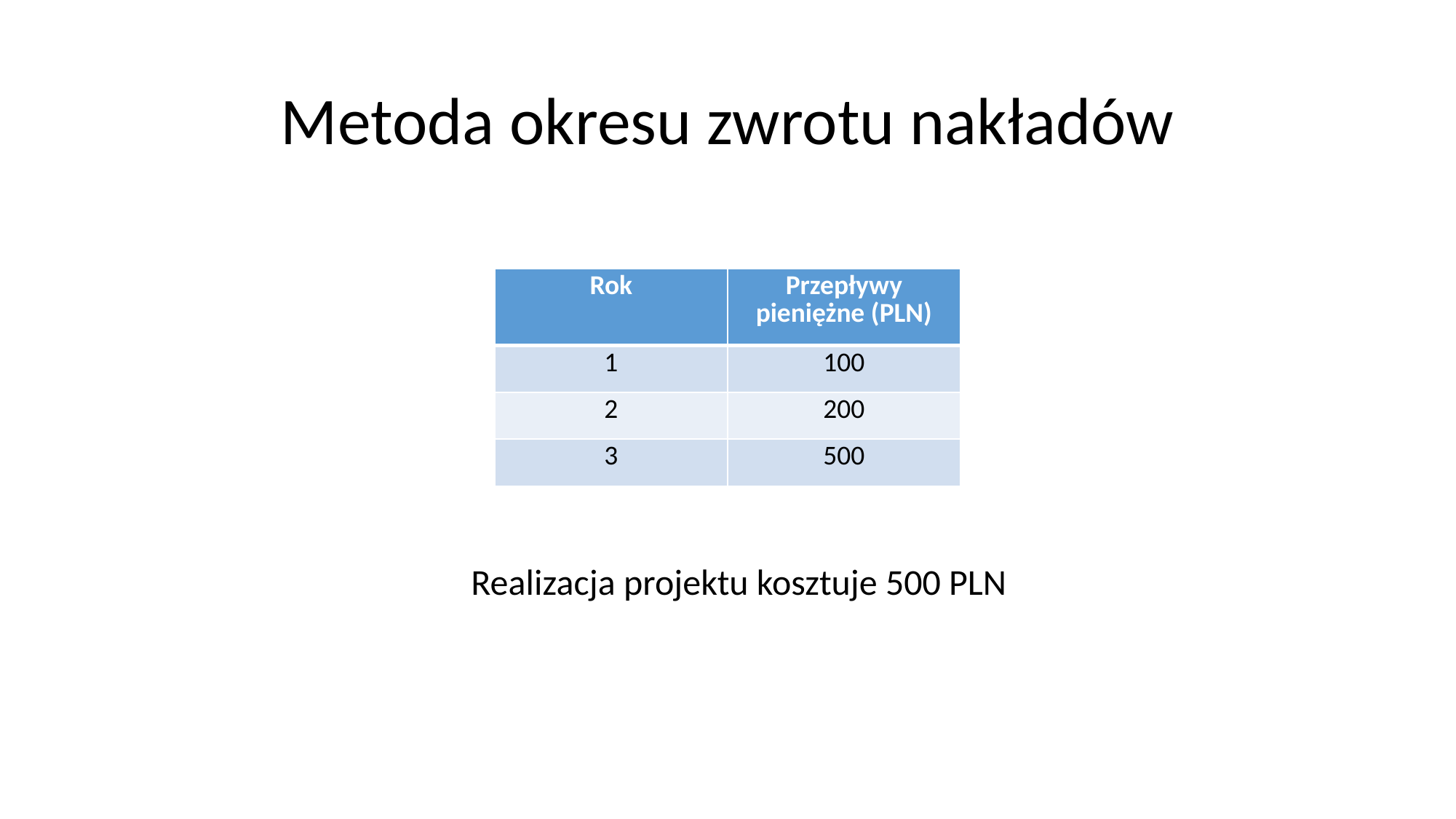

# Metoda okresu zwrotu nakładów
| Rok | Przepływy pieniężne (PLN) |
| --- | --- |
| 1 | 100 |
| 2 | 200 |
| 3 | 500 |
Realizacja projektu kosztuje 500 PLN